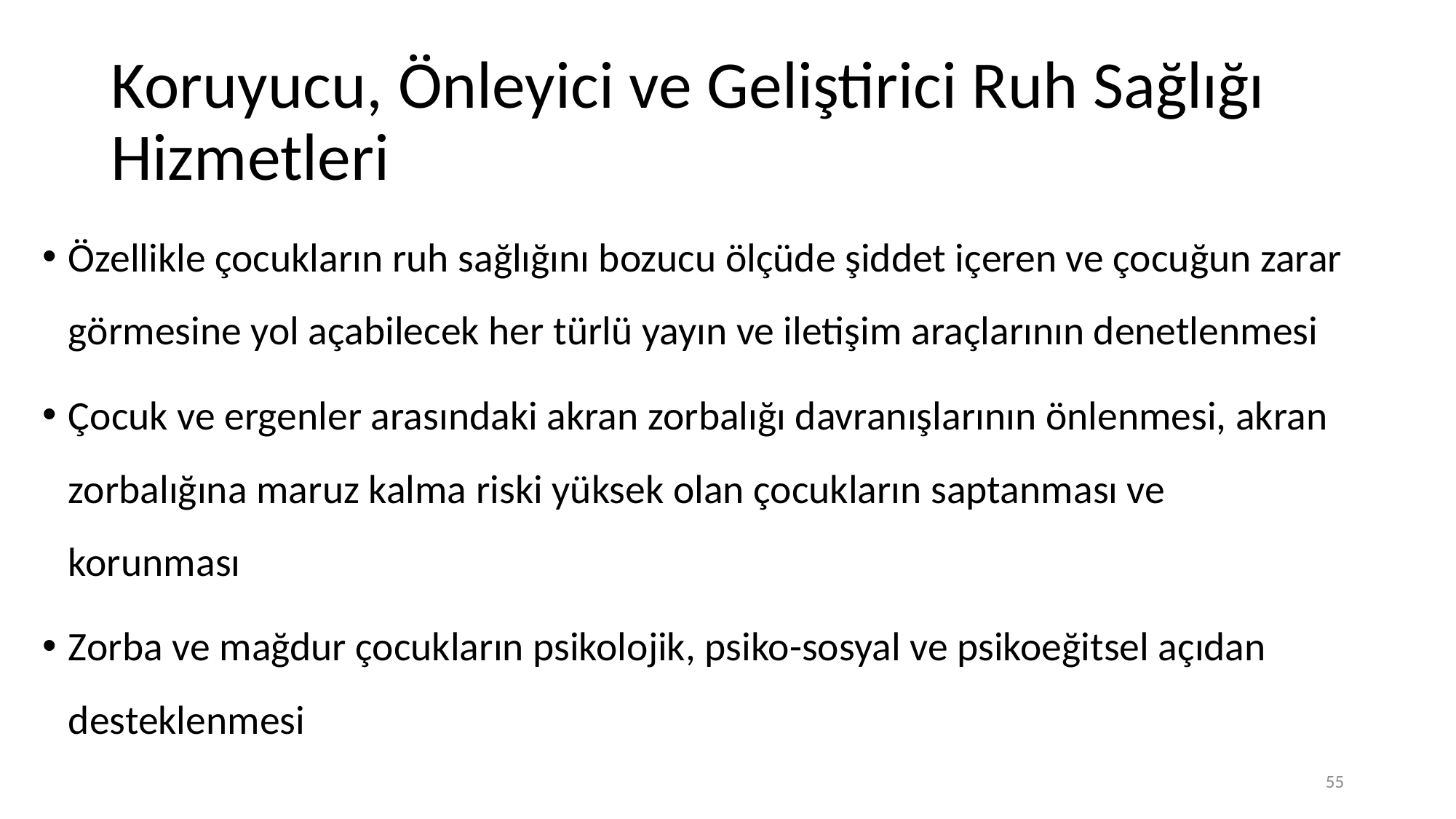

# Koruyucu, Önleyici ve Geliştirici Ruh Sağlığı Hizmetleri
Özellikle çocukların ruh sağlığını bozucu ölçüde şiddet içeren ve çocuğun zarar görmesine yol açabilecek her türlü yayın ve iletişim araçlarının denetlenmesi
Çocuk ve ergenler arasındaki akran zorbalığı davranışlarının önlenmesi, akran zorbalığına maruz kalma riski yüksek olan çocukların saptanması ve korunması
Zorba ve mağdur çocukların psikolojik, psiko-sosyal ve psikoeğitsel açıdan desteklenmesi

55